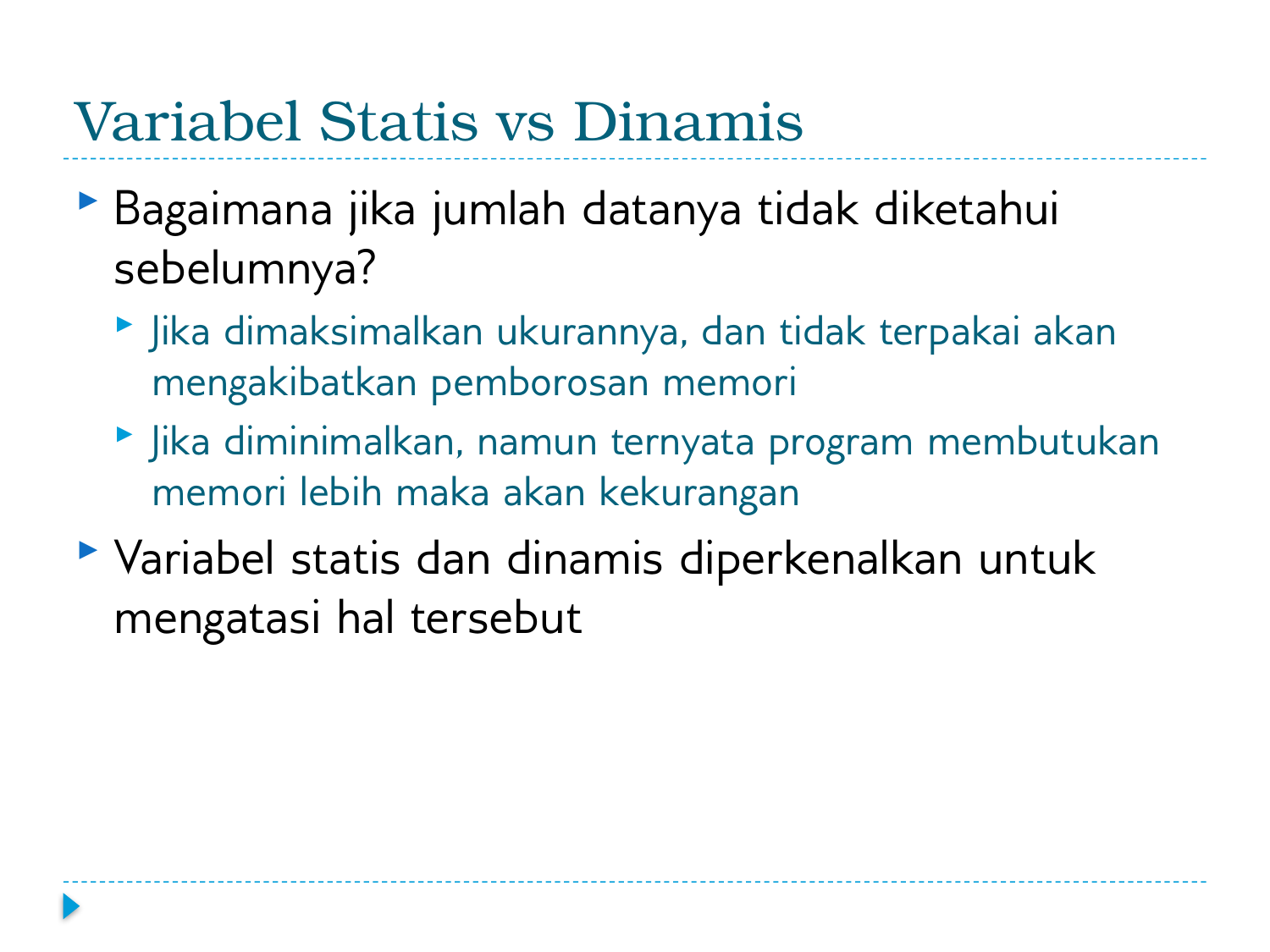

# Variabel Statis vs Dinamis
Bagaimana jika jumlah datanya tidak diketahui sebelumnya?
Jika dimaksimalkan ukurannya, dan tidak terpakai akan mengakibatkan pemborosan memori
Jika diminimalkan, namun ternyata program membutukan memori lebih maka akan kekurangan
Variabel statis dan dinamis diperkenalkan untuk mengatasi hal tersebut